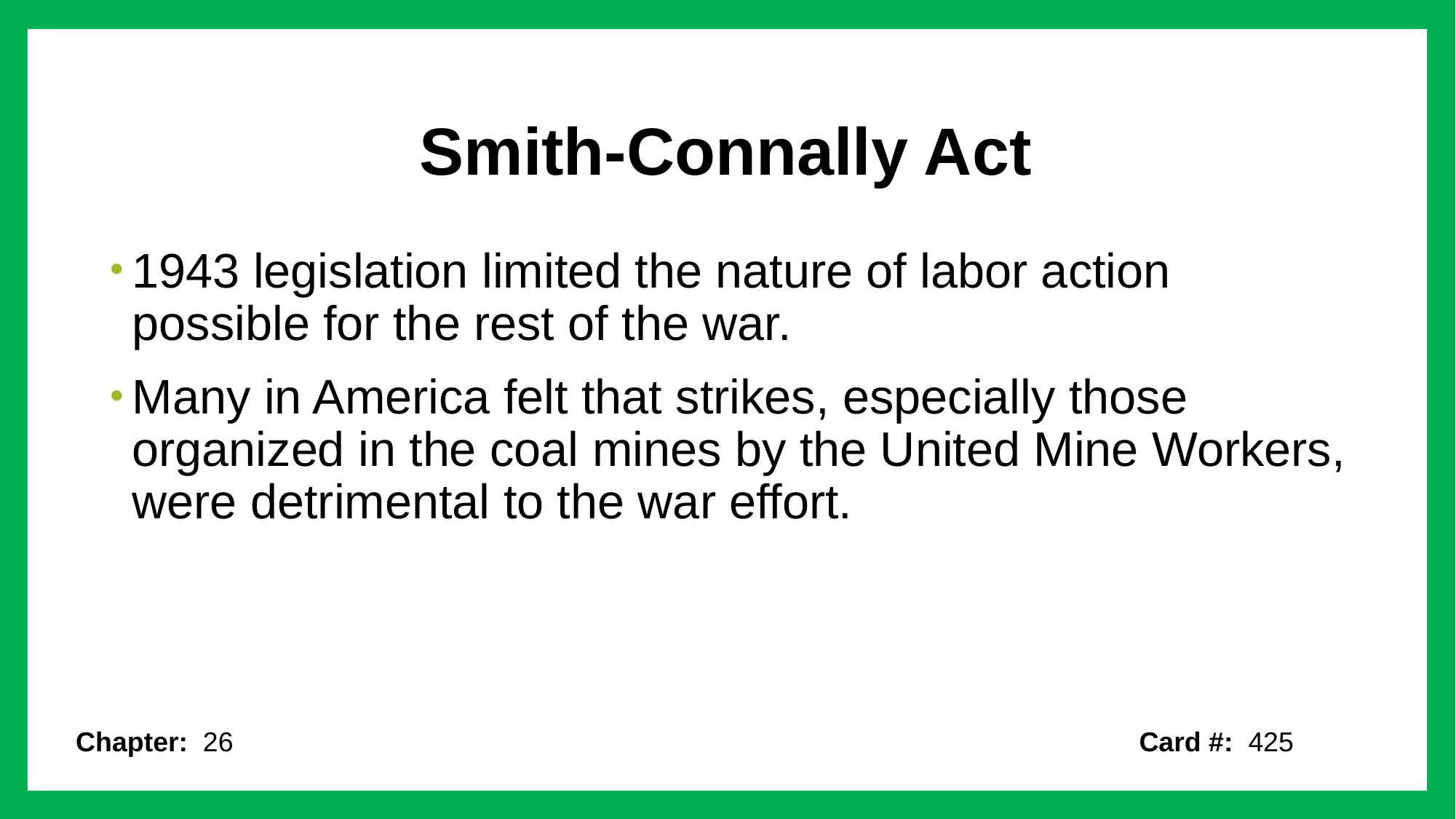

# Smith-Connally Act
1943 legislation limited the nature of labor action possible for the rest of the war.
Many in America felt that strikes, especially those organized in the coal mines by the United Mine Workers, were detrimental to the war effort.
Card #:  425
Chapter:  26